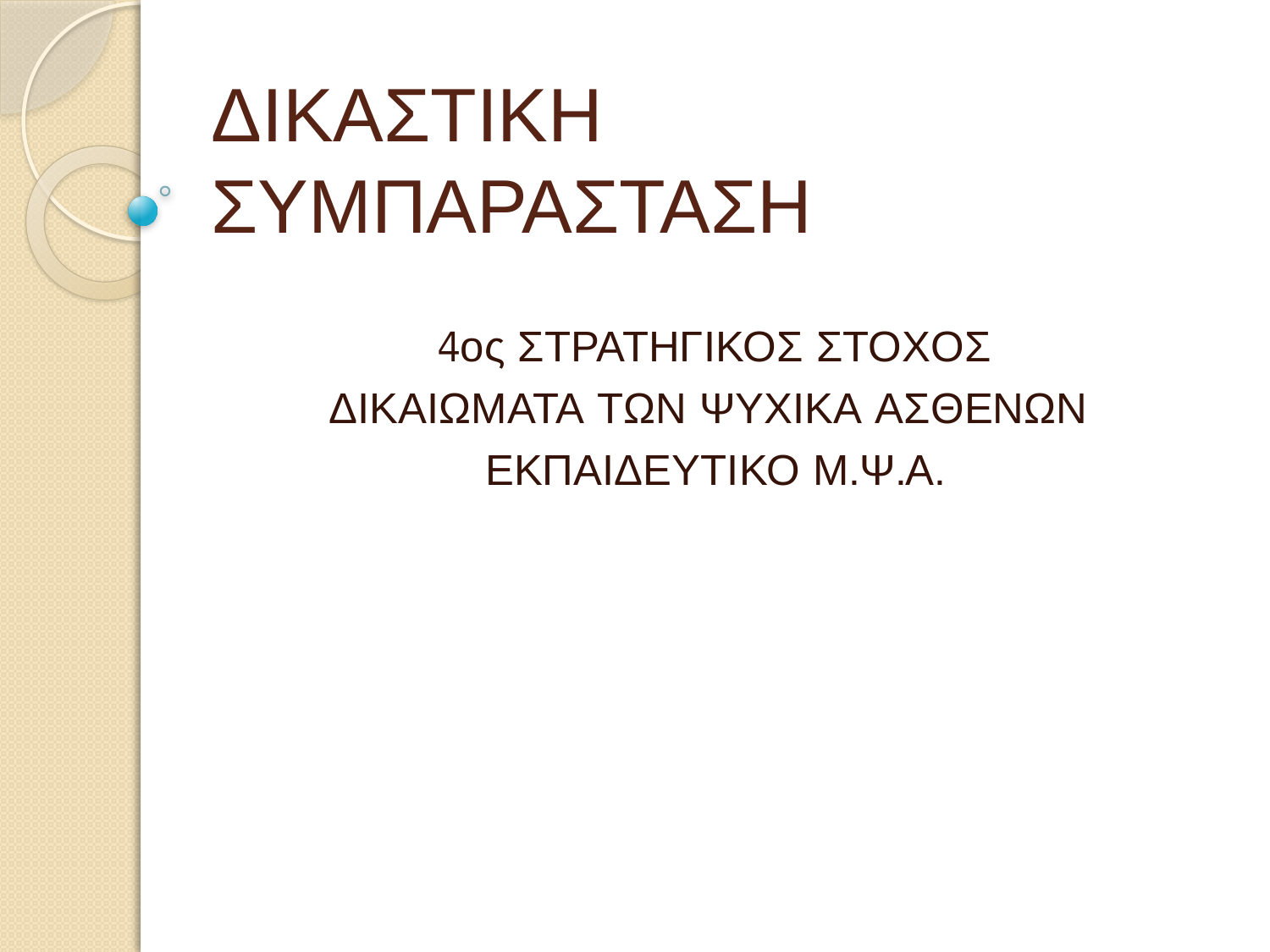

# ΔΙΚΑΣΤΙΚΗ ΣΥΜΠΑΡΑΣΤΑΣΗ

4ος ΣΤΡΑΤΗΓΙΚΟΣ ΣΤΟΧΟΣ
ΔΙΚΑΙΩΜΑΤΑ ΤΩΝ ΨΥΧΙΚΑ ΑΣΘΕΝΩΝ
ΕΚΠΑΙΔΕΥΤΙΚΟ Μ.Ψ.Α.